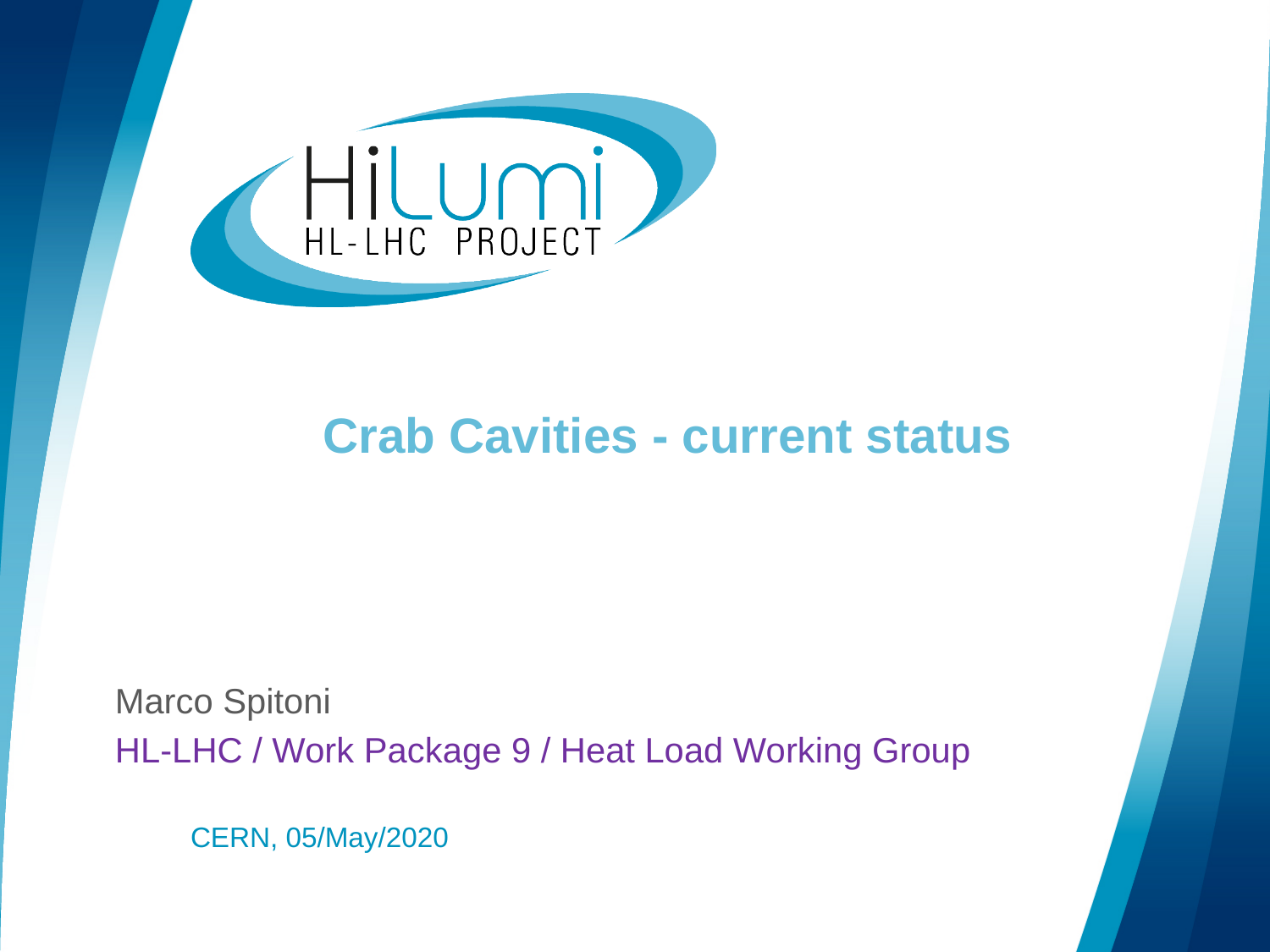

# Crab Cavities - current status
Marco Spitoni
HL-LHC / Work Package 9 / Heat Load Working Group
CERN, 05/May/2020